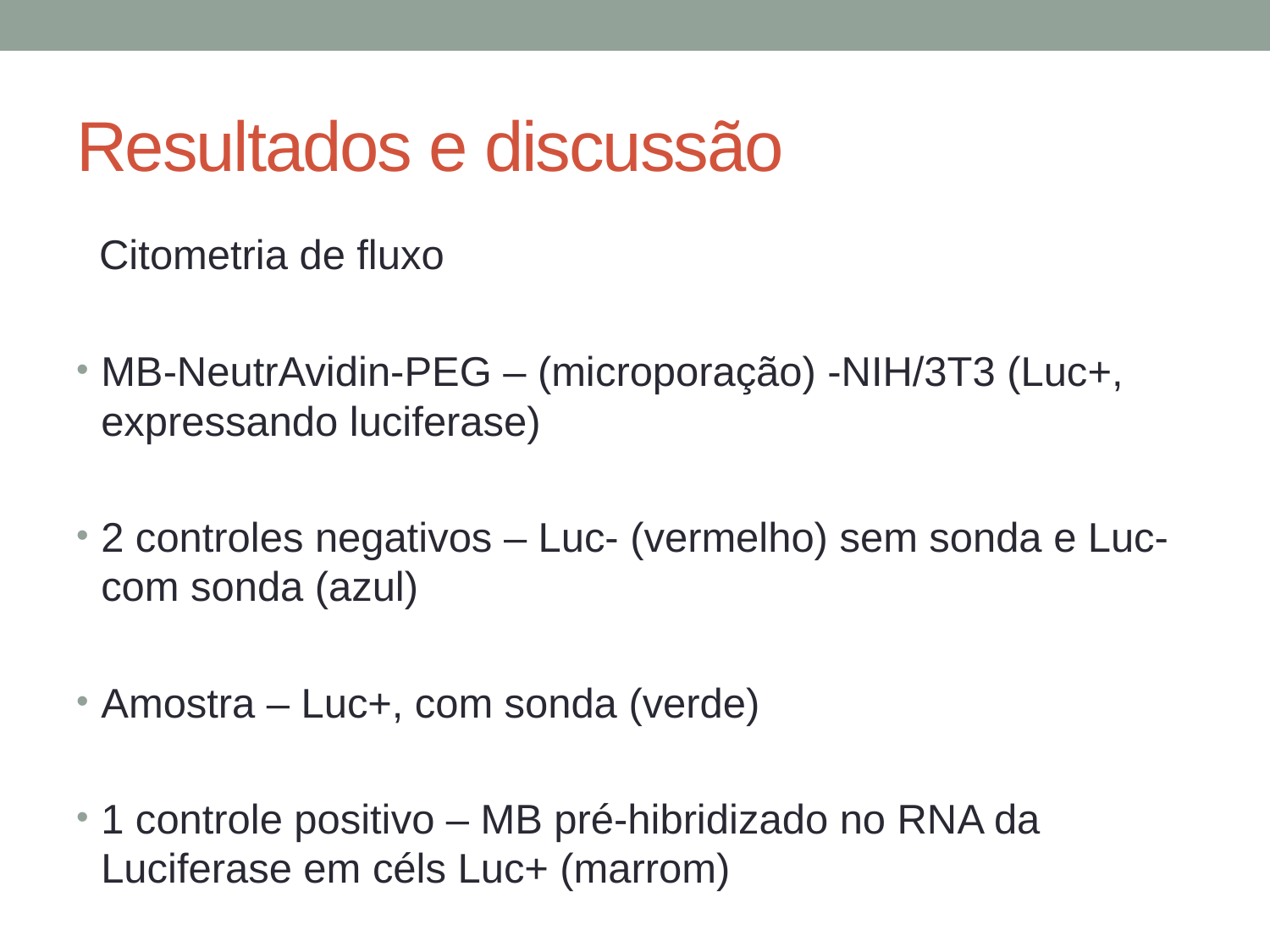

# Resultados e discussão
  Citometria de fluxo

MB-NeutrAvidin-PEG – (microporação) -NIH/3T3 (Luc+, expressando luciferase)

2 controles negativos – Luc- (vermelho) sem sonda e Luc- com sonda (azul)

Amostra – Luc+, com sonda (verde)

1 controle positivo – MB pré-hibridizado no RNA da Luciferase em céls Luc+ (marrom)